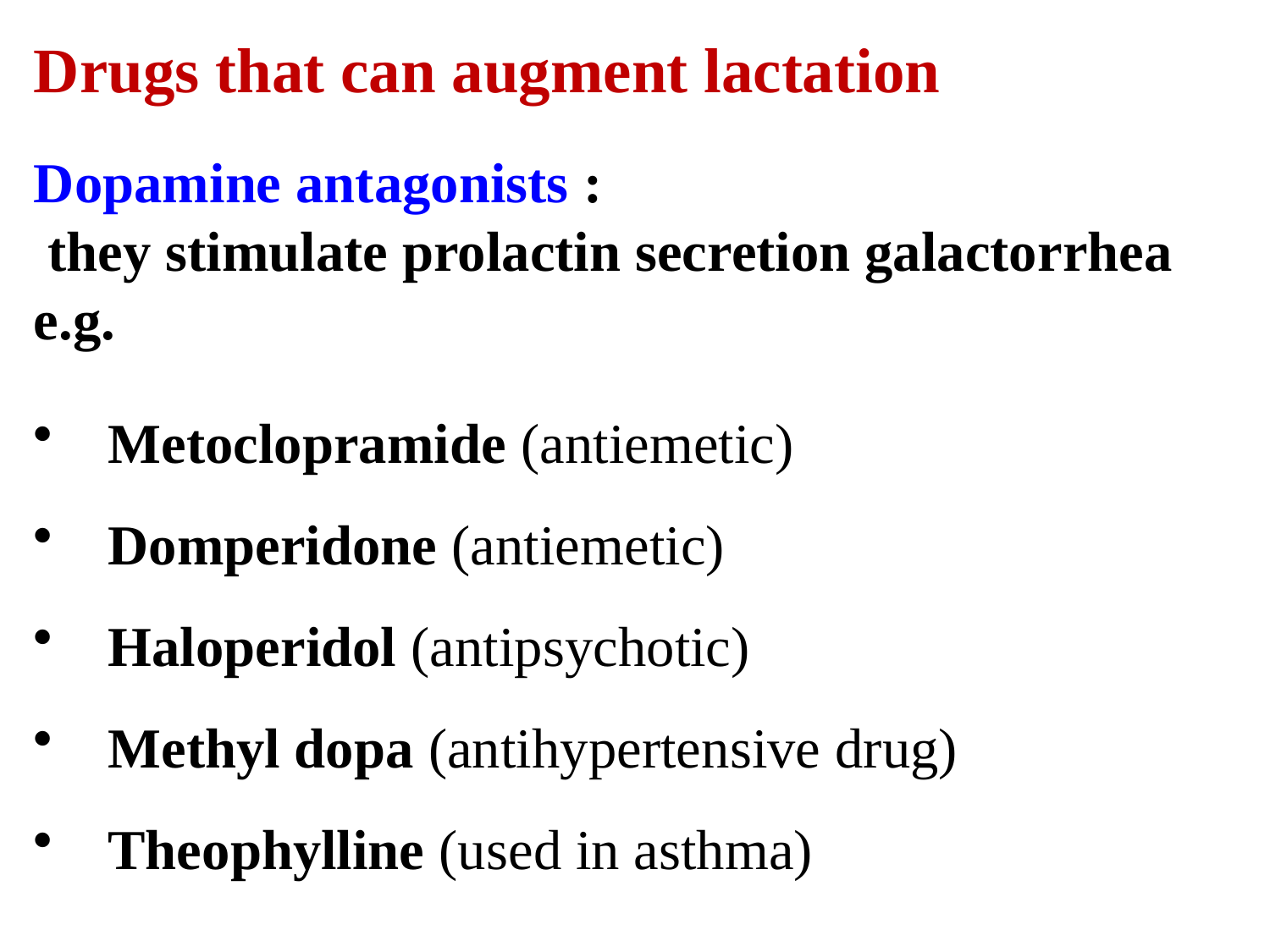

Drugs that can augment lactation

Dopamine antagonists :
 they stimulate prolactin secretion galactorrhea
e.g.

Metoclopramide (antiemetic)
Domperidone (antiemetic)
Haloperidol (antipsychotic)
Methyl dopa (antihypertensive drug)
Theophylline (used in asthma)